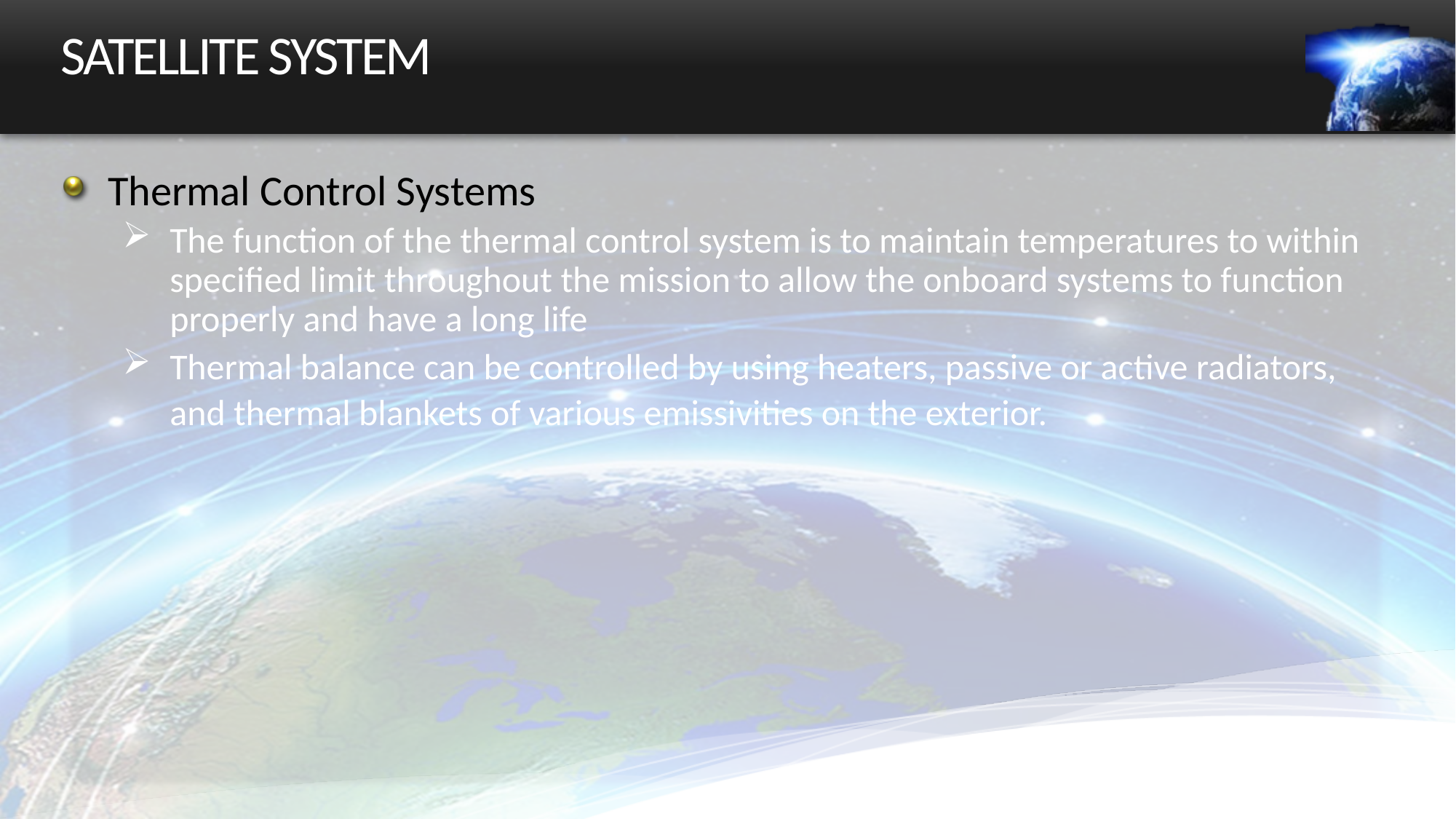

# SATELLITE SYSTEM
Thermal Control Systems
The function of the thermal control system is to maintain temperatures to within specified limit throughout the mission to allow the onboard systems to function properly and have a long life
Thermal balance can be controlled by using heaters, passive or active radiators, and thermal blankets of various emissivities on the exterior.

29